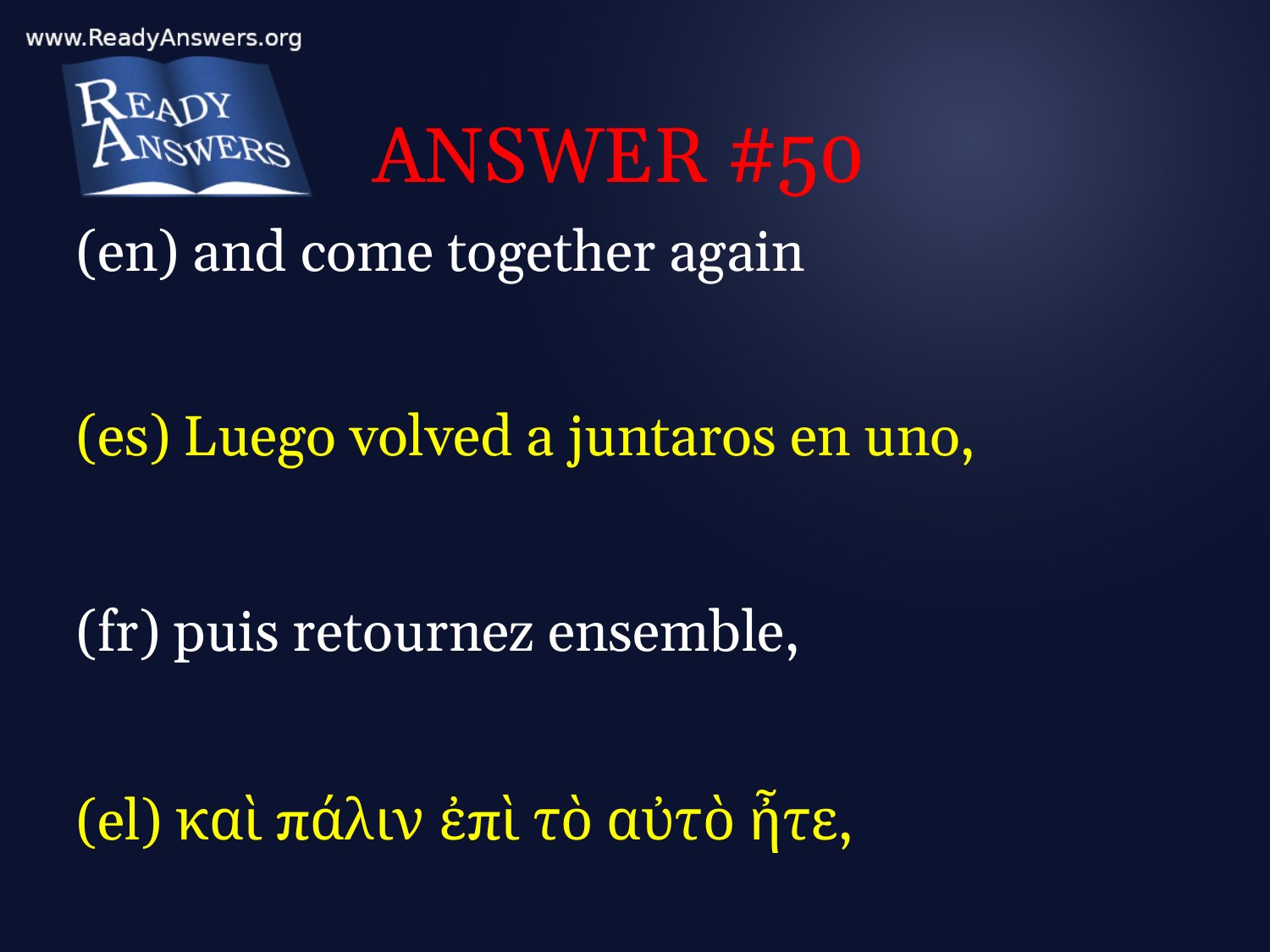

# ANSWER #50
(en) and come together again
(es) Luego volved a juntaros en uno,
(fr) puis retournez ensemble,
(el) καὶ πάλιν ἐπὶ τὸ αὐτὸ ἦτε,